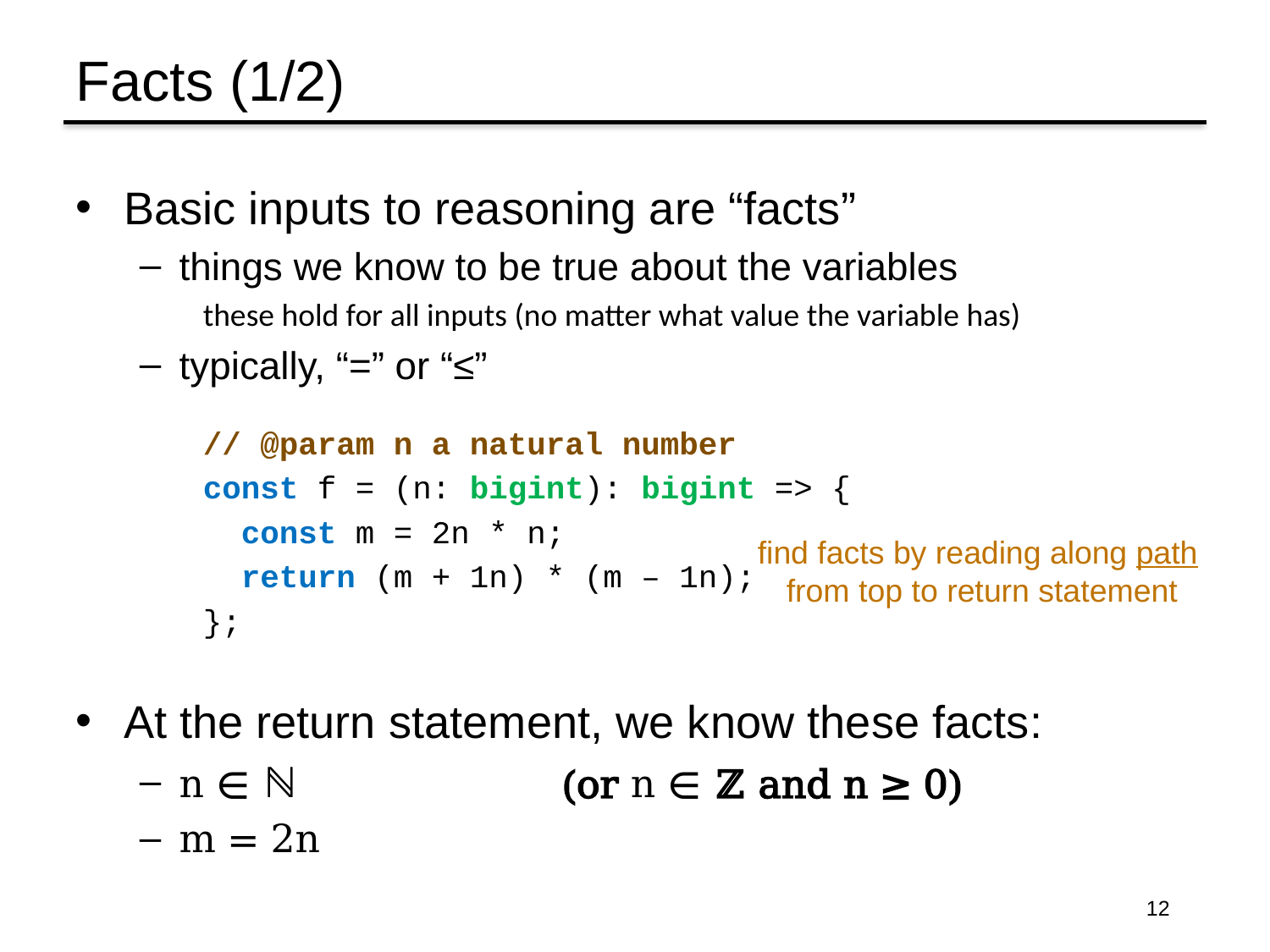

# Facts (1/2)
Basic inputs to reasoning are “facts”
things we know to be true about the variables
these hold for all inputs (no matter what value the variable has)
typically, “=” or “≤”

// @param n a natural number
const f = (n: bigint): bigint => {
  const m = 2n * n;
  return (m + 1n) * (m – 1n);
};

At the return statement, we know these facts:
n ∈ ℕ			(or n ∈ ℤ and n ≥ 0)
m = 2n
find facts by reading along path
from top to return statement
12